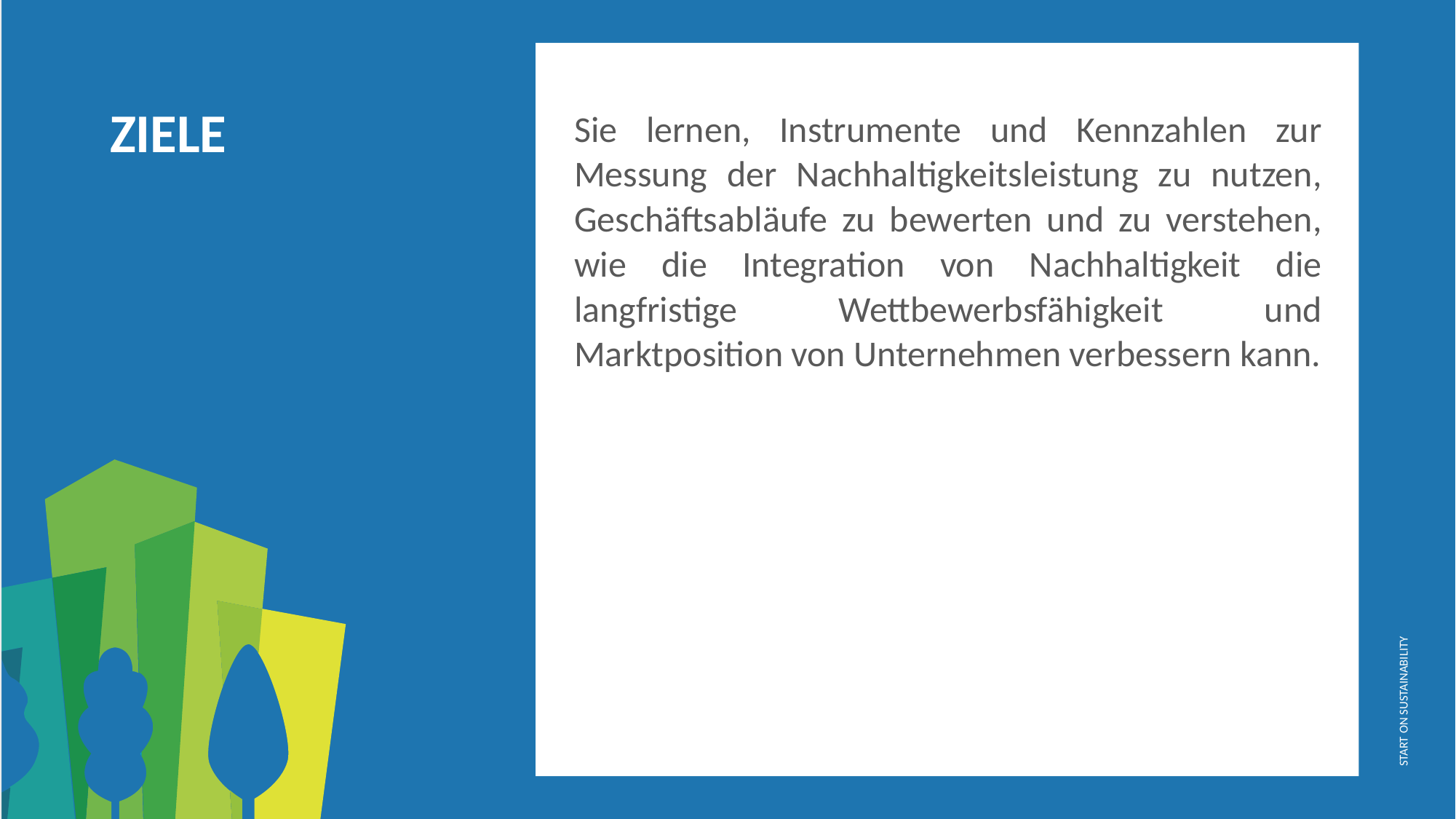

Sie lernen, Instrumente und Kennzahlen zur Messung der Nachhaltigkeitsleistung zu nutzen, Geschäftsabläufe zu bewerten und zu verstehen, wie die Integration von Nachhaltigkeit die langfristige Wettbewerbsfähigkeit und Marktposition von Unternehmen verbessern kann.

ZIELE